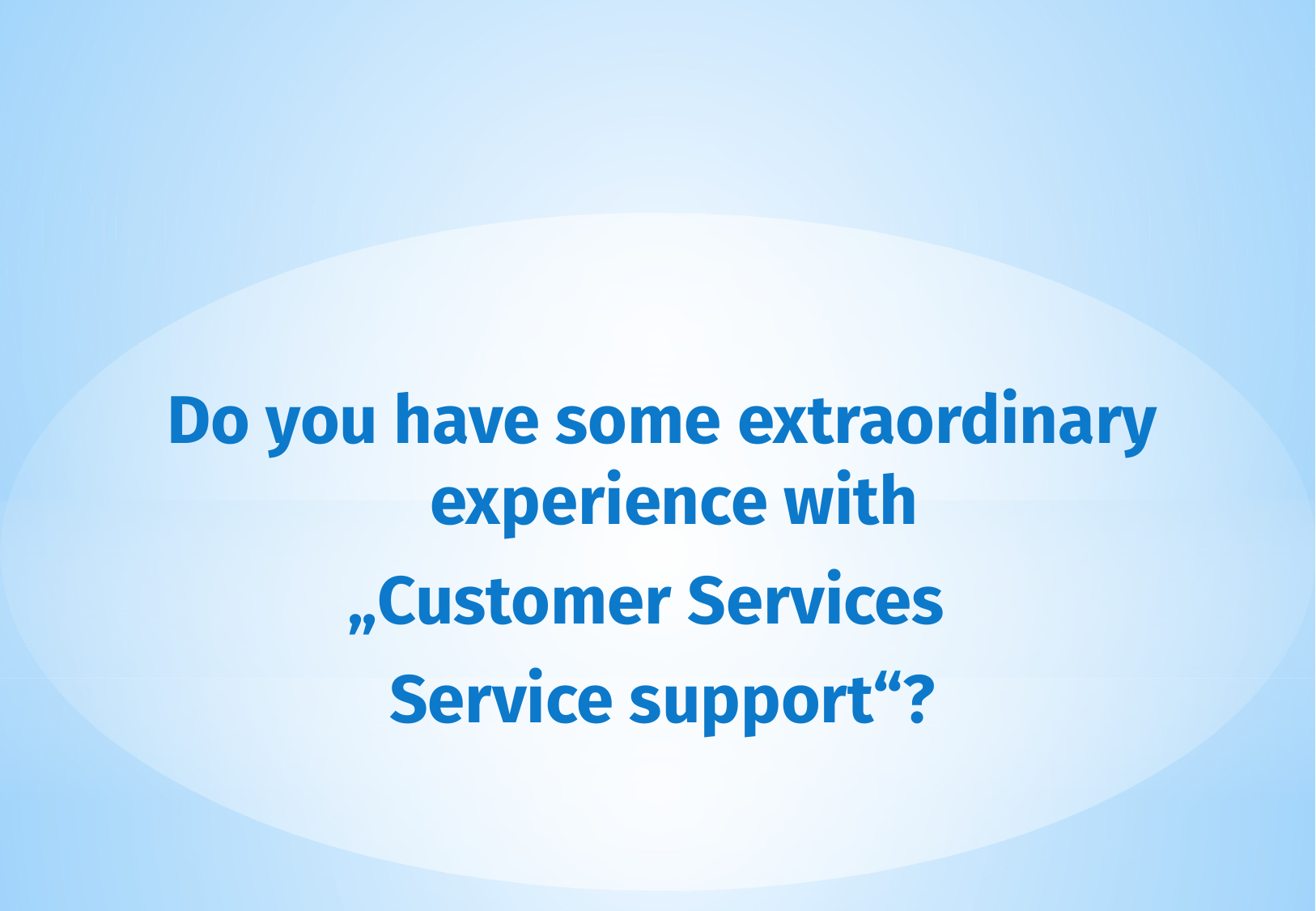

Do you have some extraordinary experience with
„Customer Services
Service support“?